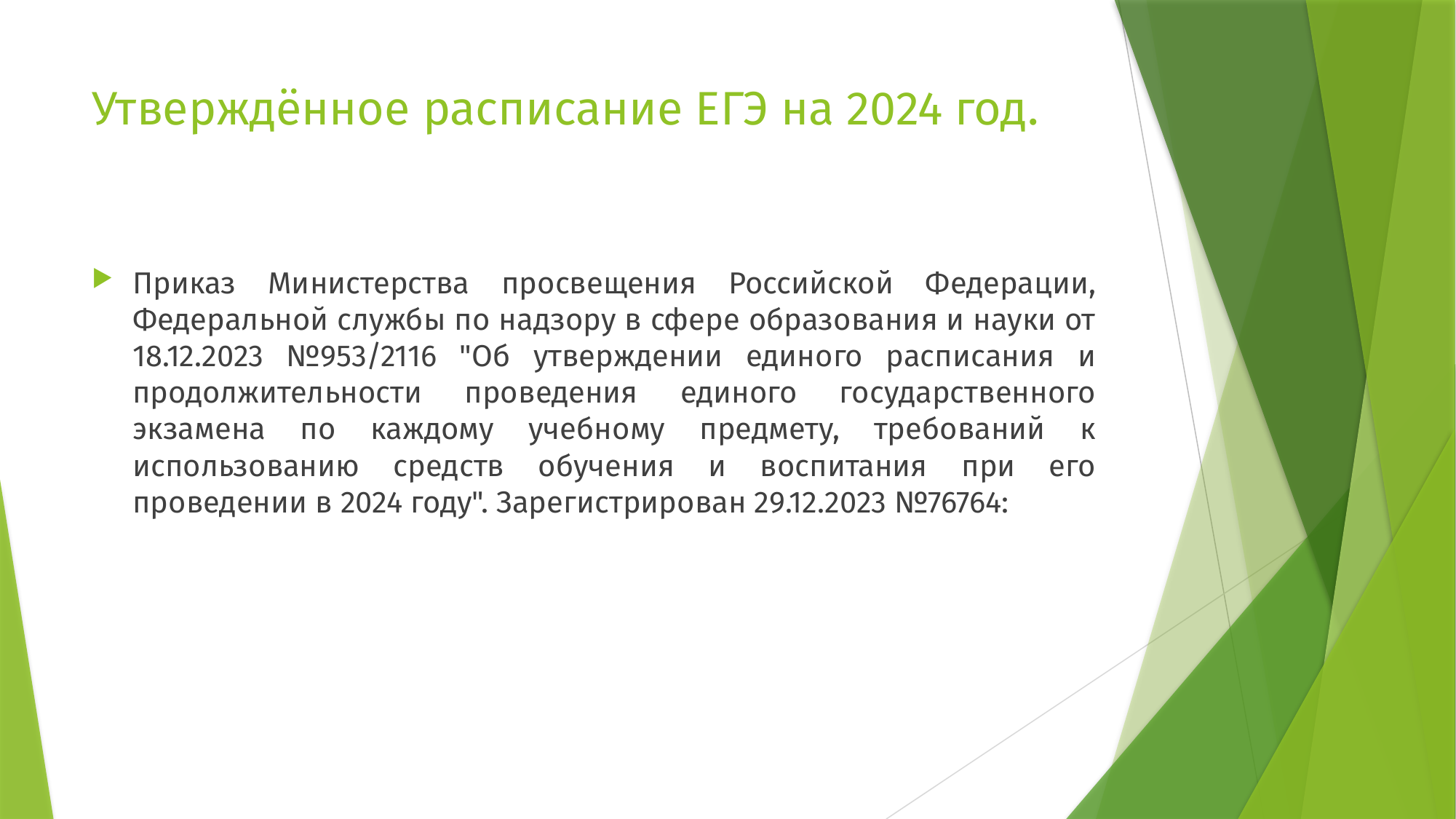

# Утверждённое расписание ЕГЭ на 2024 год.
Приказ Министерства просвещения Российской Федерации, Федеральной службы по надзору в сфере образования и науки от 18.12.2023 №953/2116 "Об утверждении единого расписания и продолжительности проведения единого государственного экзамена по каждому учебному предмету, требований к использованию средств обучения и воспитания при его проведении в 2024 году". Зарегистрирован 29.12.2023 №76764: